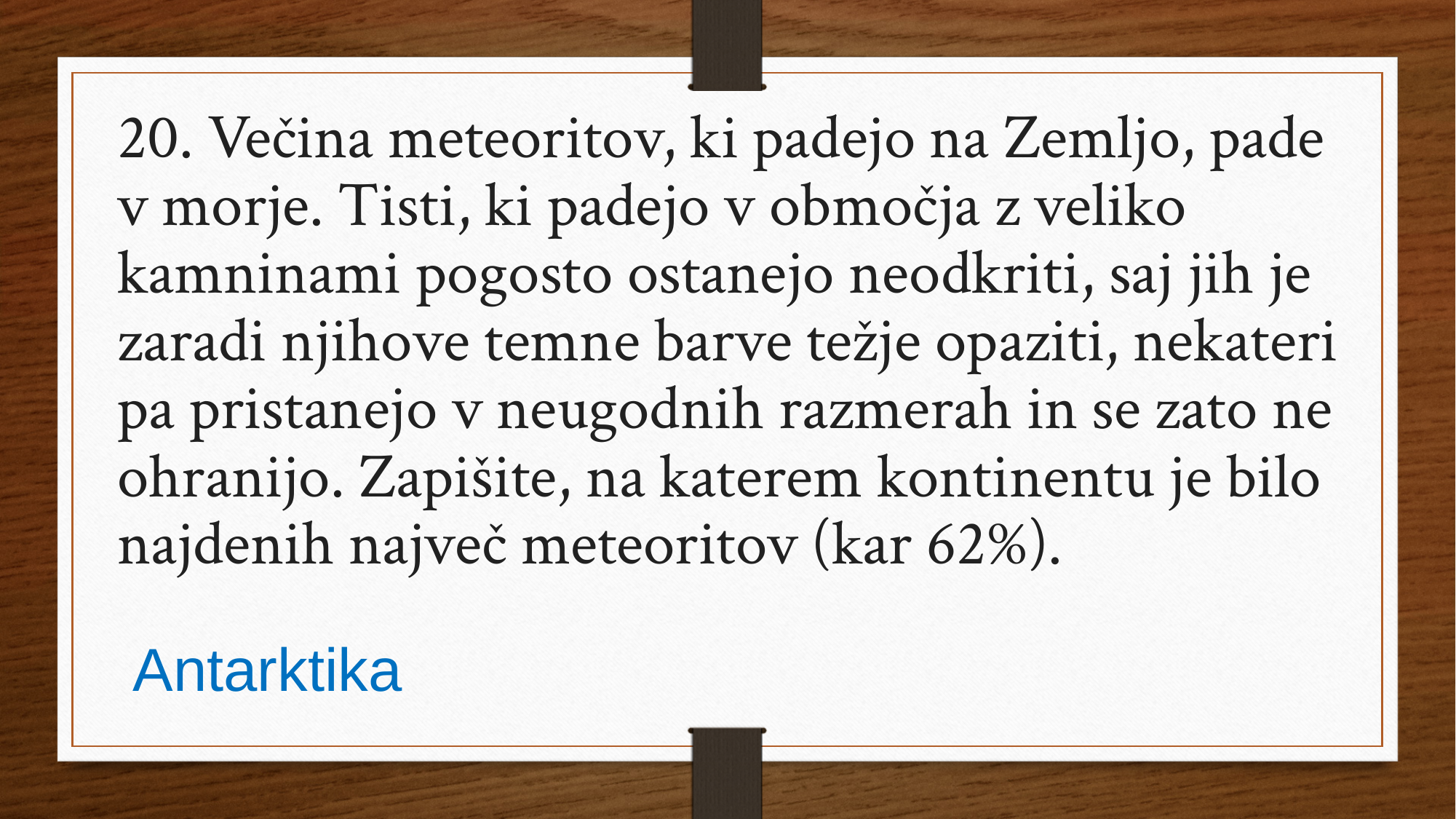

20. Večina meteoritov, ki padejo na Zemljo, pade v morje. Tisti, ki padejo v območja z veliko kamninami pogosto ostanejo neodkriti, saj jih je zaradi njihove temne barve težje opaziti, nekateri pa pristanejo v neugodnih razmerah in se zato ne ohranijo. Zapišite, na katerem kontinentu je bilo najdenih največ meteoritov (kar 62%).
Antarktika